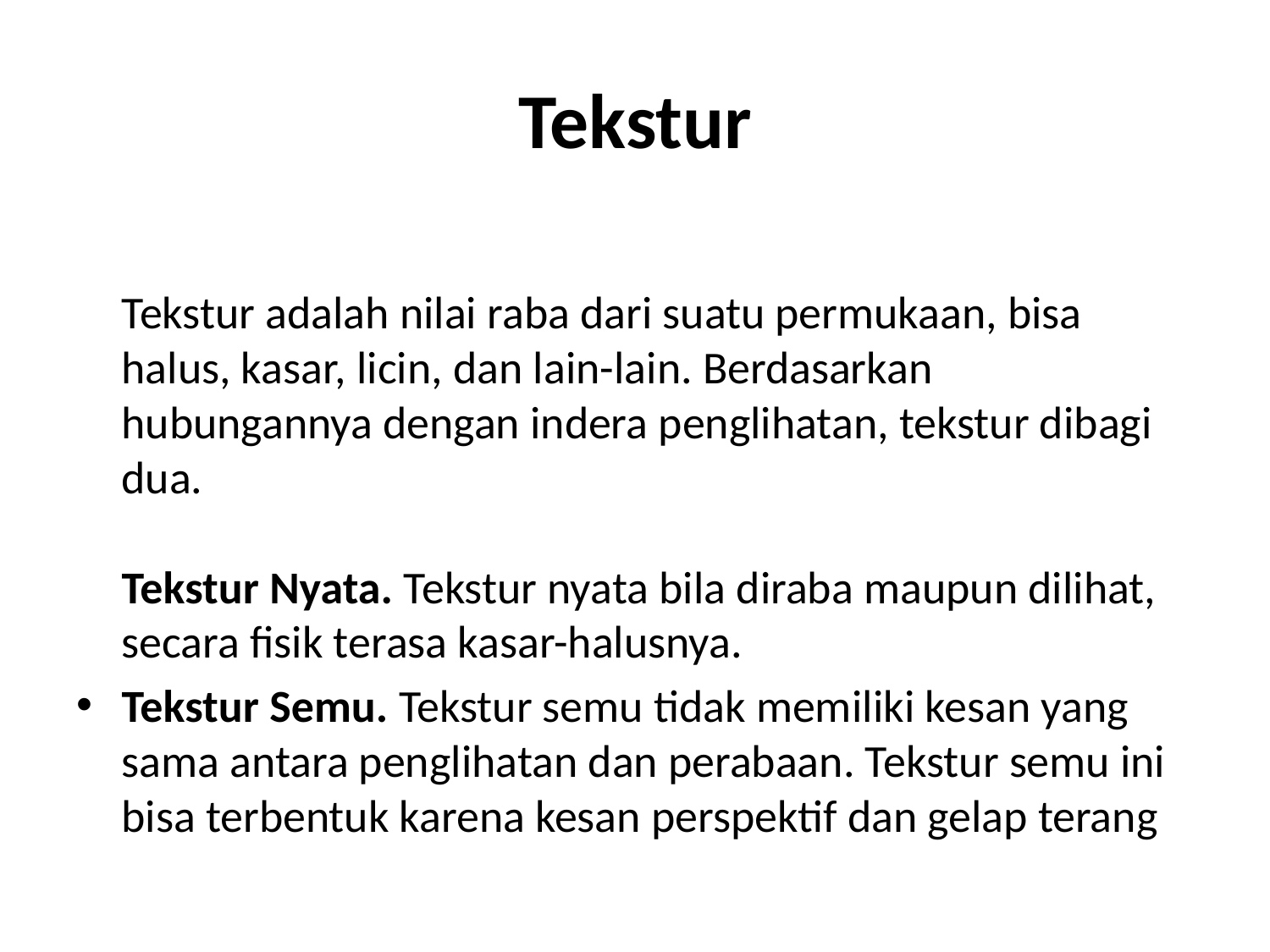

# Tekstur
Tekstur adalah nilai raba dari suatu permukaan, bisa halus, kasar, licin, dan lain-lain. Berdasarkan hubungannya dengan indera penglihatan, tekstur dibagi dua.
Tekstur Nyata. Tekstur nyata bila diraba maupun dilihat, secara fisik terasa kasar-halusnya.
Tekstur Semu. Tekstur semu tidak memiliki kesan yang sama antara penglihatan dan perabaan. Tekstur semu ini bisa terbentuk karena kesan perspektif dan gelap terang